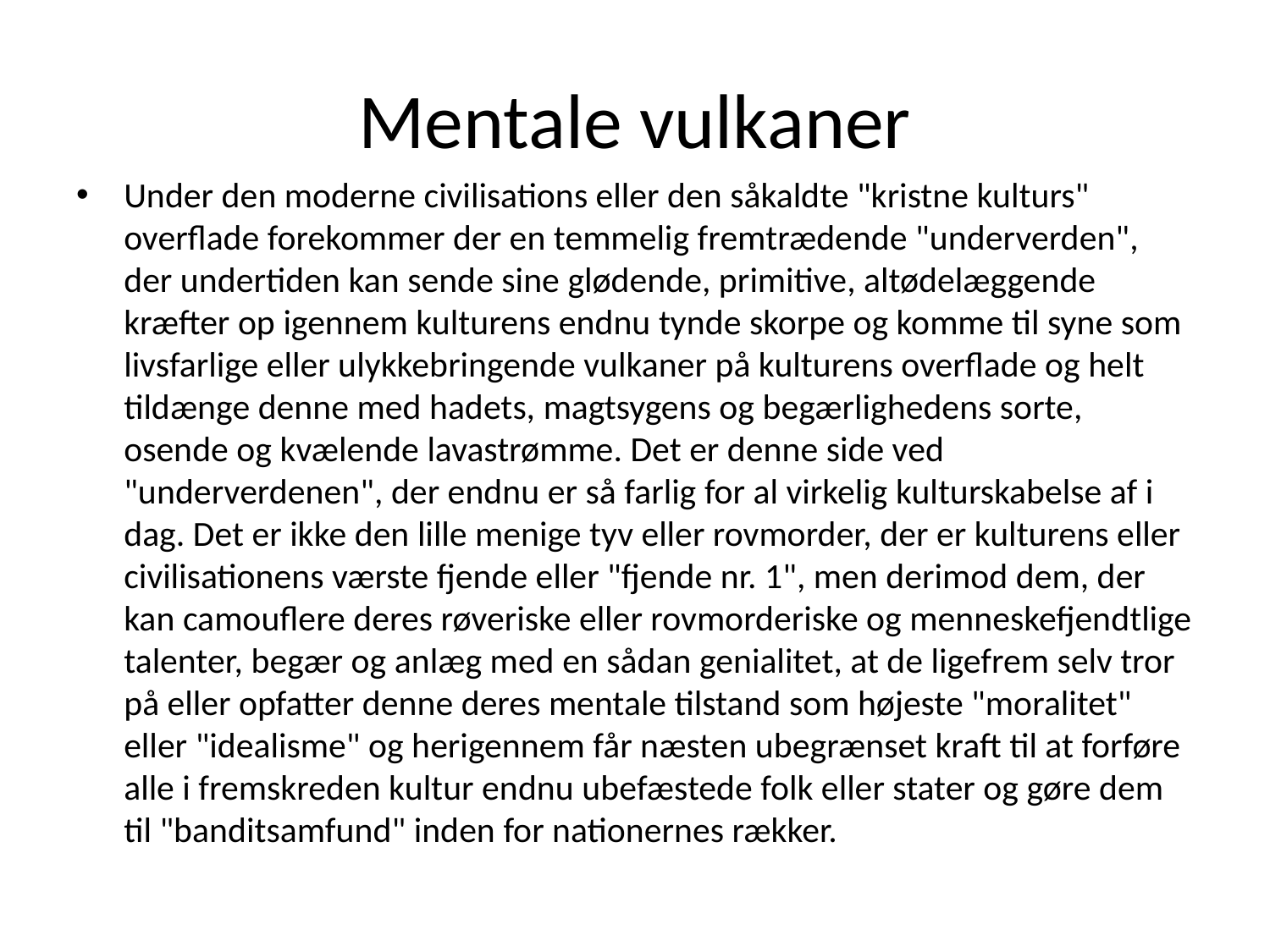

# Mentale vulkaner
Under den moderne civilisations eller den såkaldte "kristne kulturs" overflade forekommer der en temmelig fremtrædende "underverden", der undertiden kan sende sine glødende, primitive, altødelæggende kræfter op igennem kulturens endnu tynde skorpe og komme til syne som livsfarlige eller ulykkebringende vulkaner på kulturens overflade og helt tildænge denne med hadets, magtsygens og begærlighedens sorte, osende og kvælende lavastrømme. Det er denne side ved "underverdenen", der endnu er så farlig for al virkelig kulturskabelse af i dag. Det er ikke den lille menige tyv eller rovmorder, der er kulturens eller civilisationens værste fjende eller "fjende nr. 1", men derimod dem, der kan camouflere deres røveriske eller rovmorderiske og menneskefjendtlige talenter, begær og anlæg med en sådan genialitet, at de ligefrem selv tror på eller opfatter denne deres mentale tilstand som højeste "moralitet" eller "idealisme" og herigennem får næsten ubegrænset kraft til at forføre alle i fremskreden kultur endnu ubefæstede folk eller stater og gøre dem til "banditsamfund" inden for nationernes rækker.